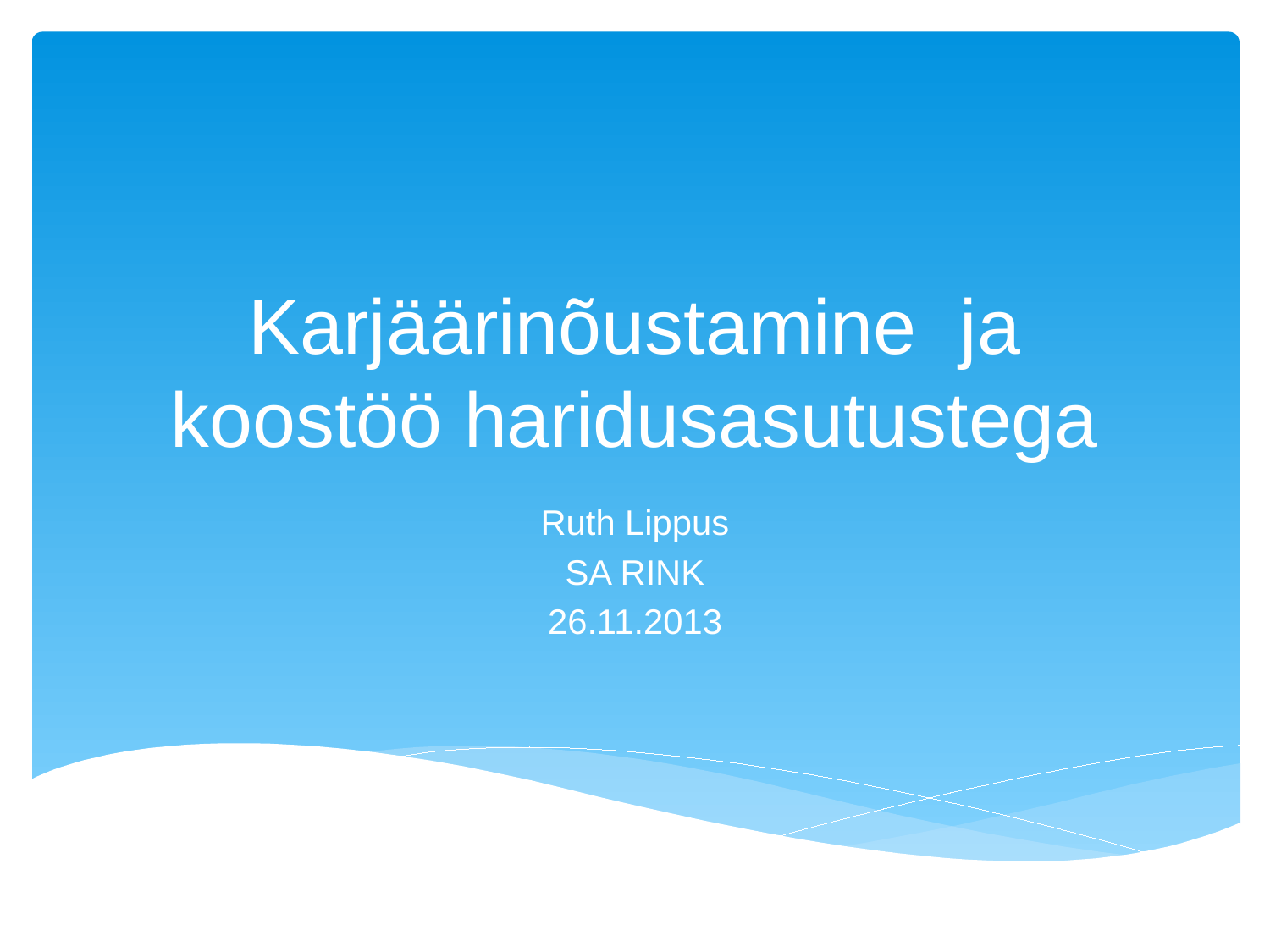

# Karjäärinõustamine  ja koostöö haridusasutustega
Ruth Lippus
SA RINK
26.11.2013